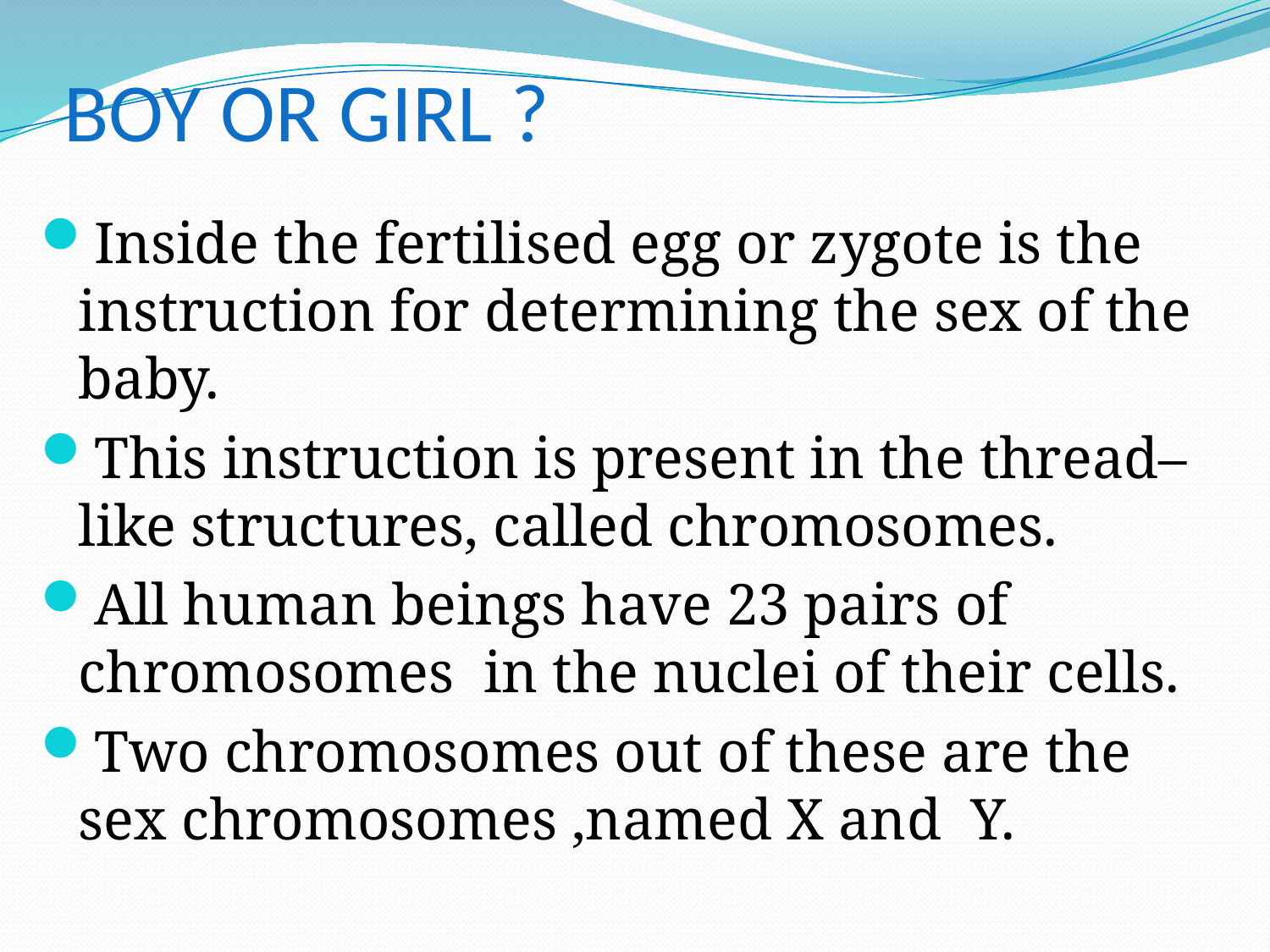

# BOY OR GIRL ?
Inside the fertilised egg or zygote is the instruction for determining the sex of the baby.
This instruction is present in the thread–like structures, called chromosomes.
All human beings have 23 pairs of chromosomes  in the nuclei of their cells.
Two chromosomes out of these are the sex chromosomes ,named X and  Y.